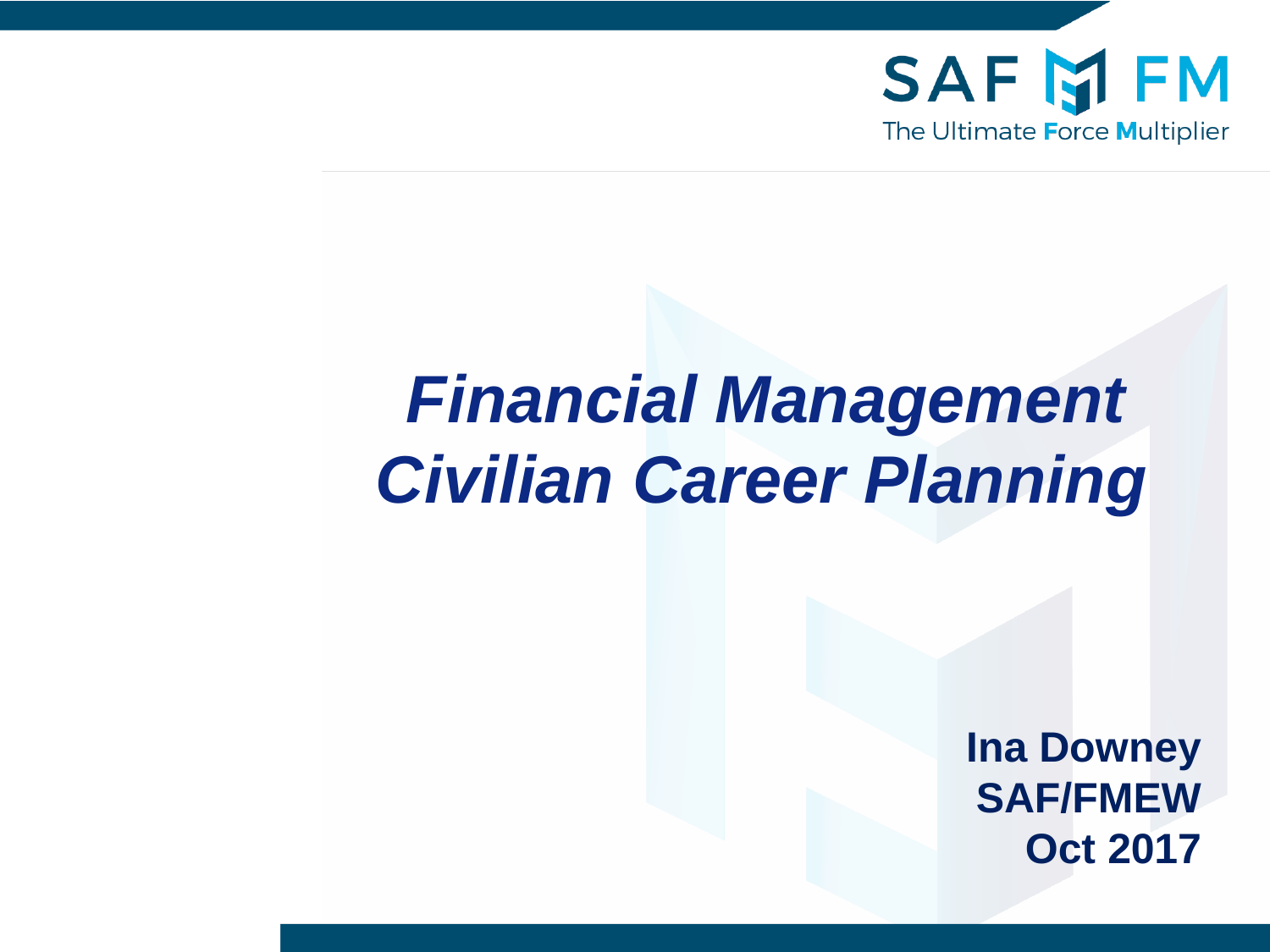

Financial Management Civilian Career Planning
Ina Downey SAF/FMEW Oct 2017